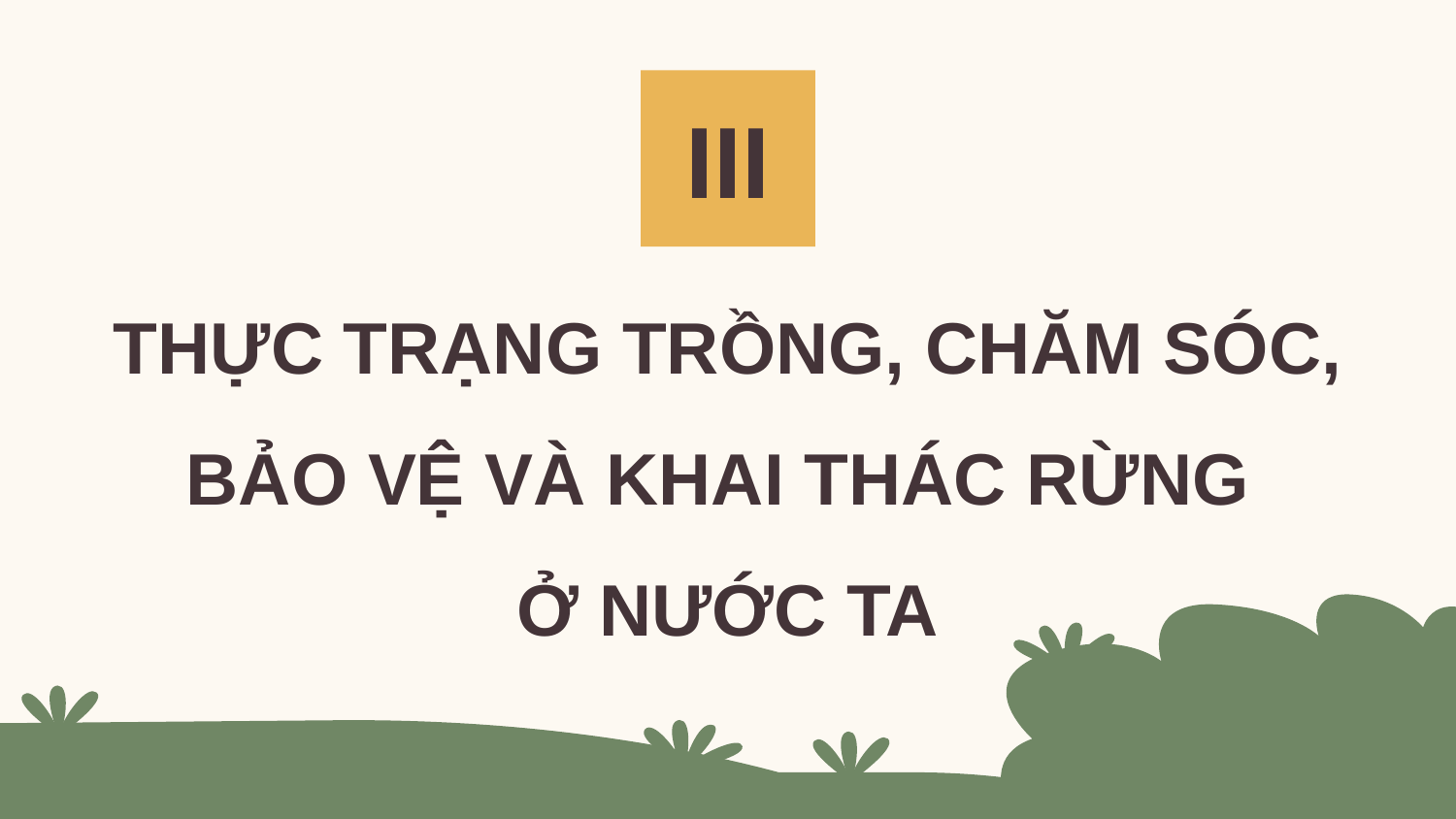

III
# THỰC TRẠNG TRỒNG, CHĂM SÓC, BẢO VỆ VÀ KHAI THÁC RỪNG Ở NƯỚC TA